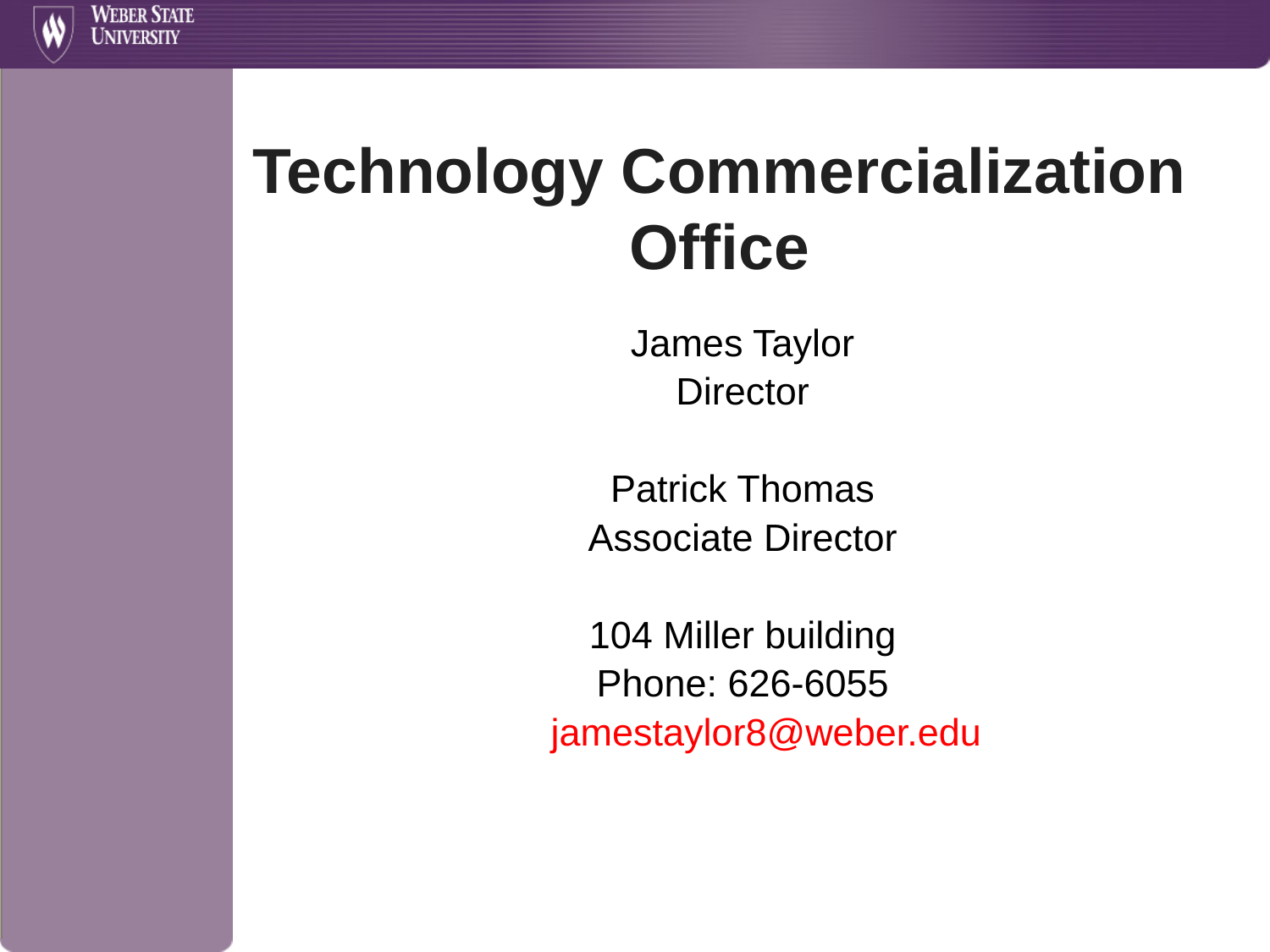

# Technology Commercialization Office
James Taylor
Director

Patrick Thomas
Associate Director

104 Miller building
Phone: 626-6055
jamestaylor8@weber.edu